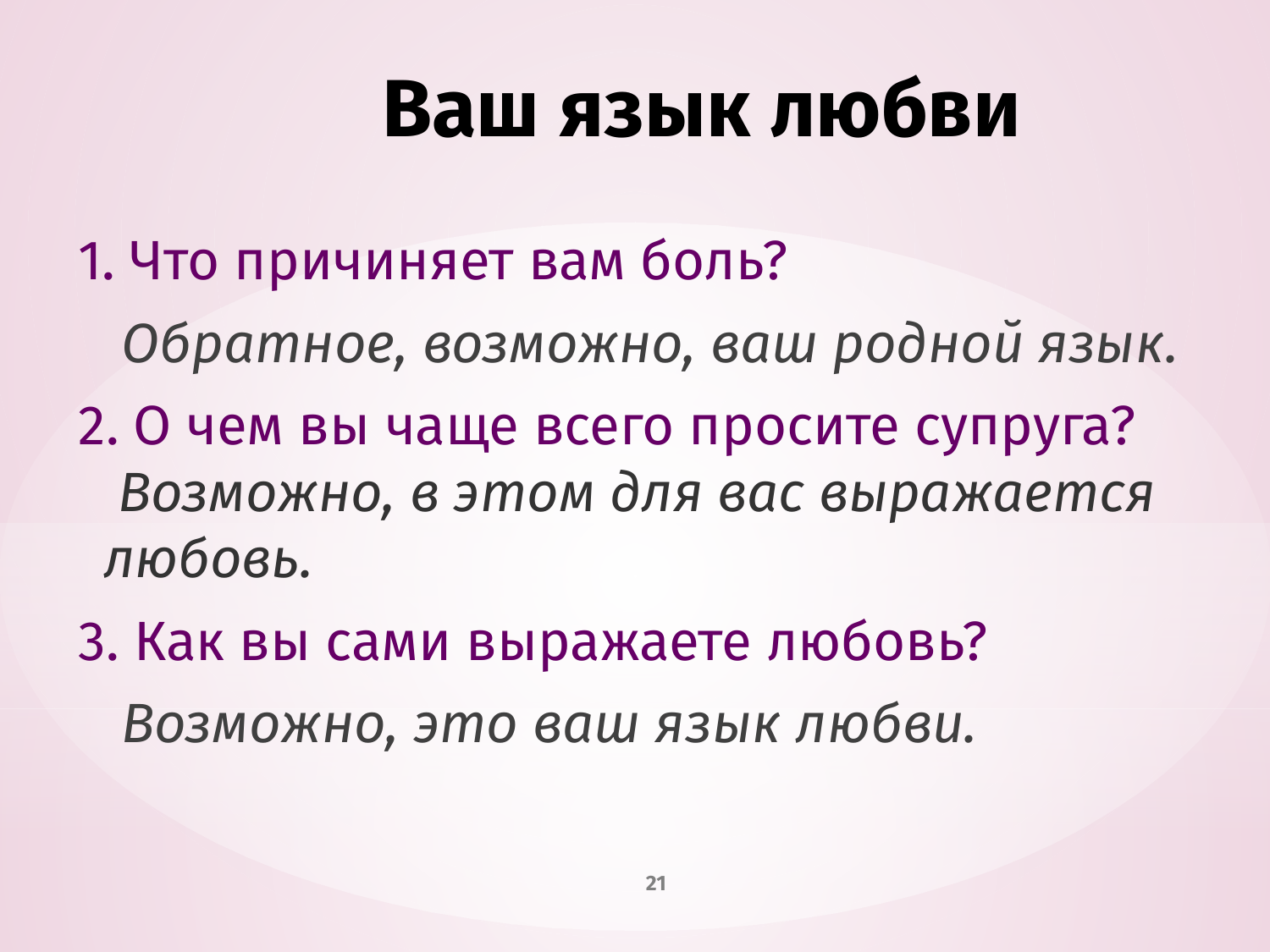

# Ваш язык любви
1. Что причиняет вам боль?
   Обратное, возможно, ваш родной язык.
2. О чем вы чаще всего просите супруга?      Возможно, в этом для вас выражается любовь.
3. Как вы сами выражаете любовь?
   Возможно, это ваш язык любви.

21